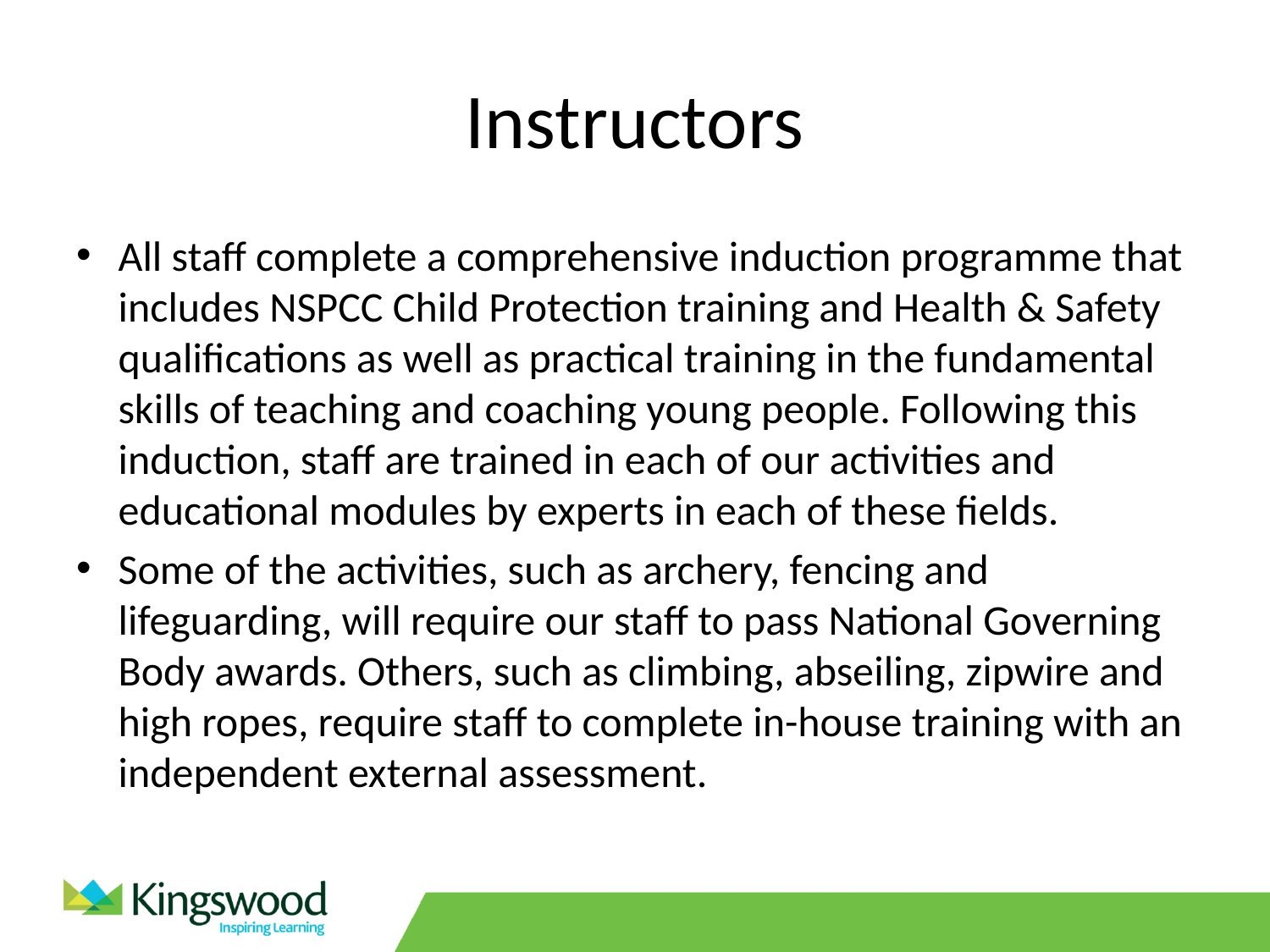

# Instructors
All staff complete a comprehensive induction programme that includes NSPCC Child Protection training and Health & Safety qualifications as well as practical training in the fundamental skills of teaching and coaching young people. Following this induction, staff are trained in each of our activities and educational modules by experts in each of these fields.
Some of the activities, such as archery, fencing and lifeguarding, will require our staff to pass National Governing Body awards. Others, such as climbing, abseiling, zipwire and high ropes, require staff to complete in-house training with an independent external assessment.